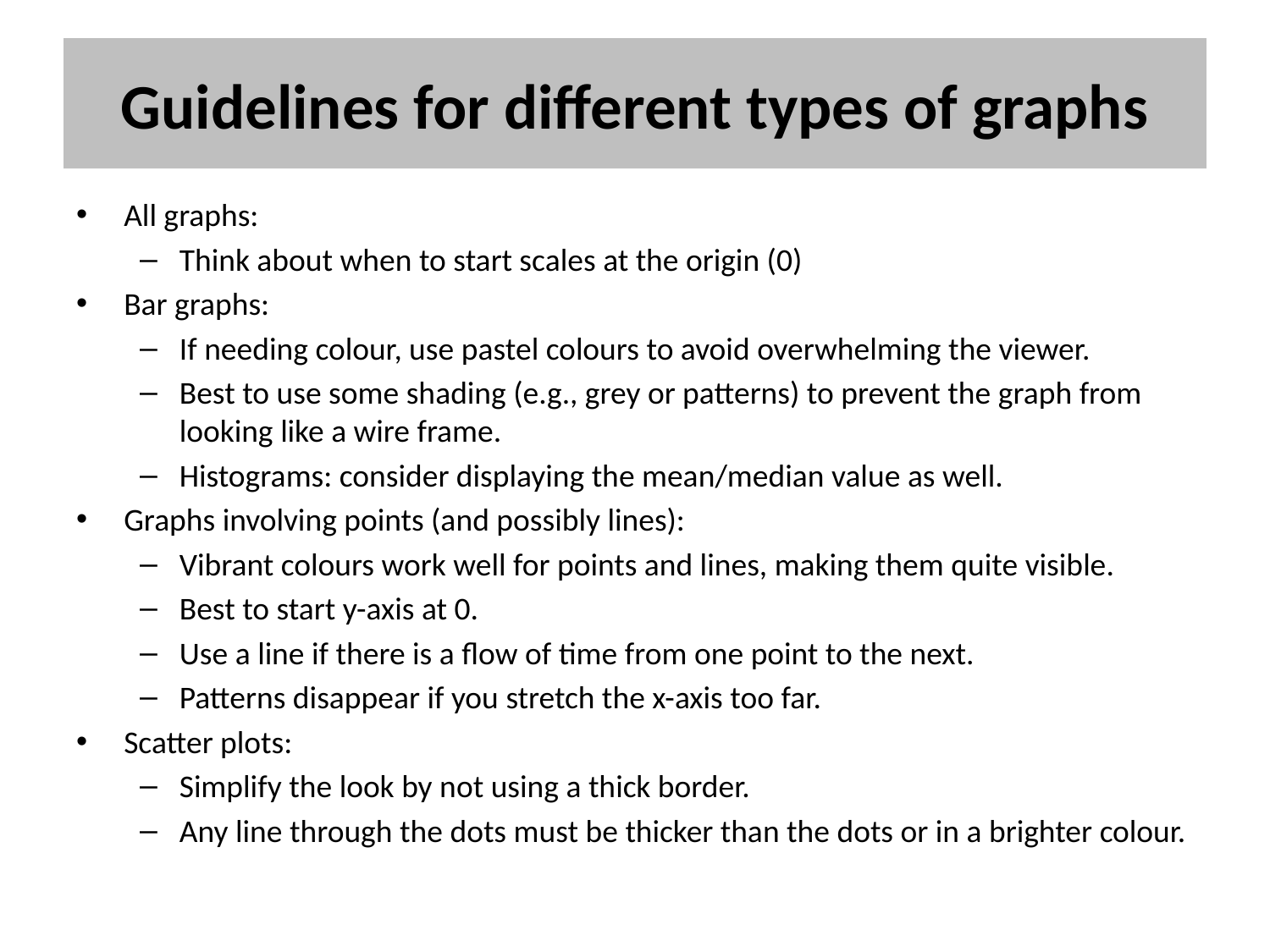

# Guidelines for different types of graphs
All graphs:
Think about when to start scales at the origin (0)
Bar graphs:
If needing colour, use pastel colours to avoid overwhelming the viewer.
Best to use some shading (e.g., grey or patterns) to prevent the graph from looking like a wire frame.
Histograms: consider displaying the mean/median value as well.
Graphs involving points (and possibly lines):
Vibrant colours work well for points and lines, making them quite visible.
Best to start y-axis at 0.
Use a line if there is a flow of time from one point to the next.
Patterns disappear if you stretch the x-axis too far.
Scatter plots:
Simplify the look by not using a thick border.
Any line through the dots must be thicker than the dots or in a brighter colour.